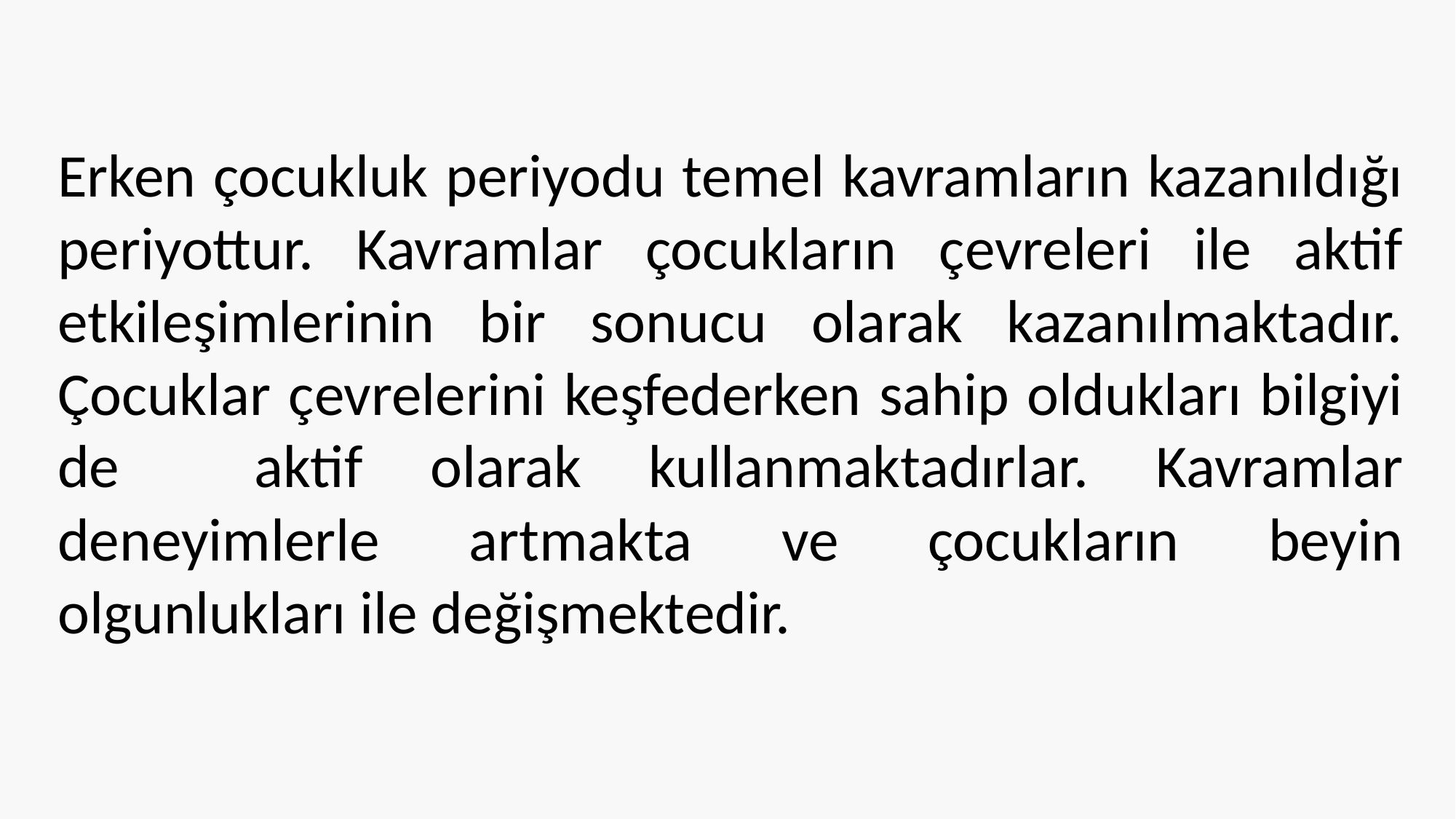

Erken çocukluk periyodu temel kavramların kazanıldığı periyottur. Kavramlar çocukların çevreleri ile aktif etkileşimlerinin bir sonucu olarak kazanılmaktadır. Çocuklar çevrelerini keşfederken sahip oldukları bilgiyi de  aktif olarak kullanmaktadırlar. Kavramlar deneyimlerle artmakta ve çocukların beyin olgunlukları ile değişmektedir.